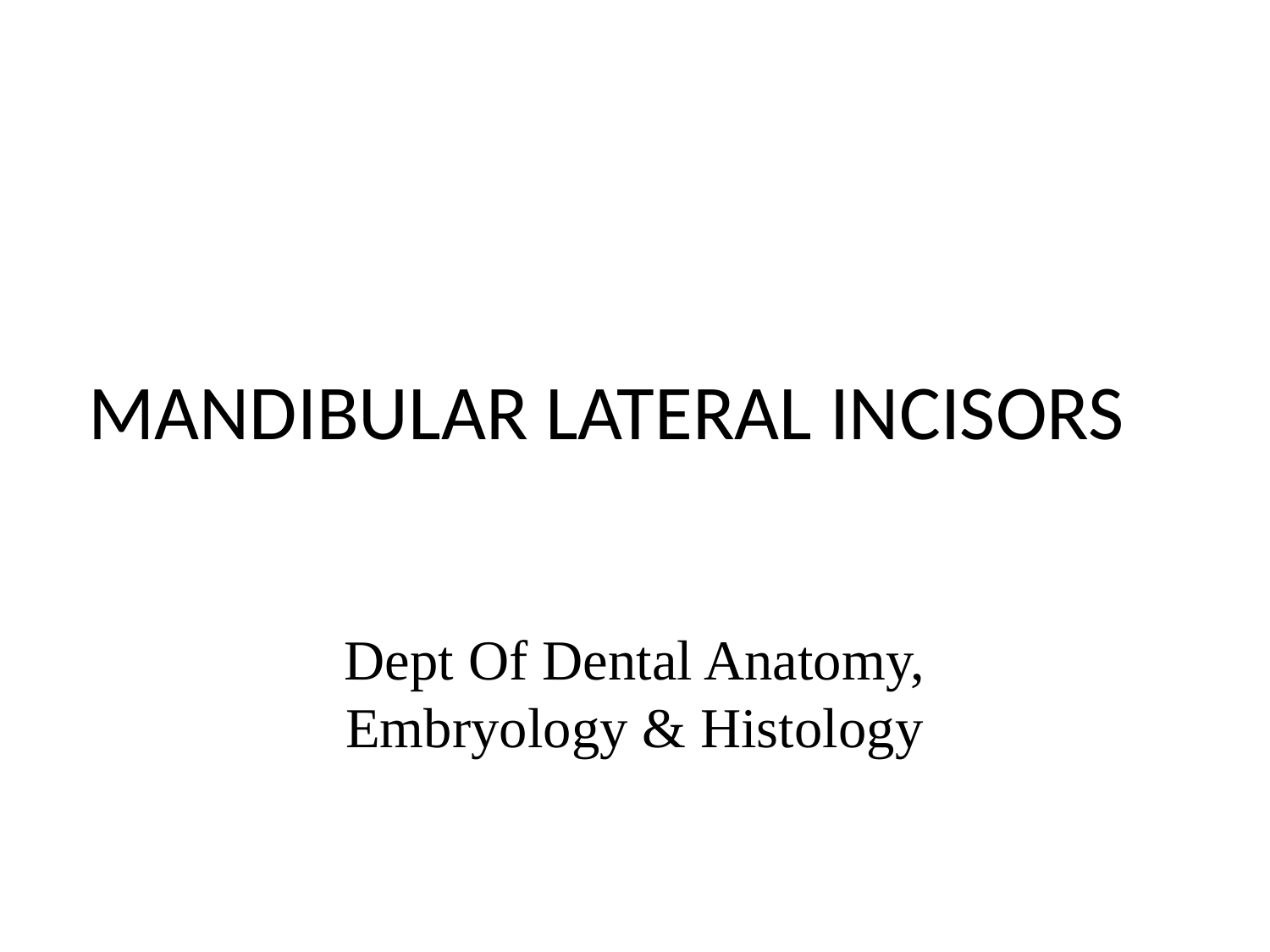

# MANDIBULAR LATERAL INCISORS
Dept Of Dental Anatomy, Embryology & Histology